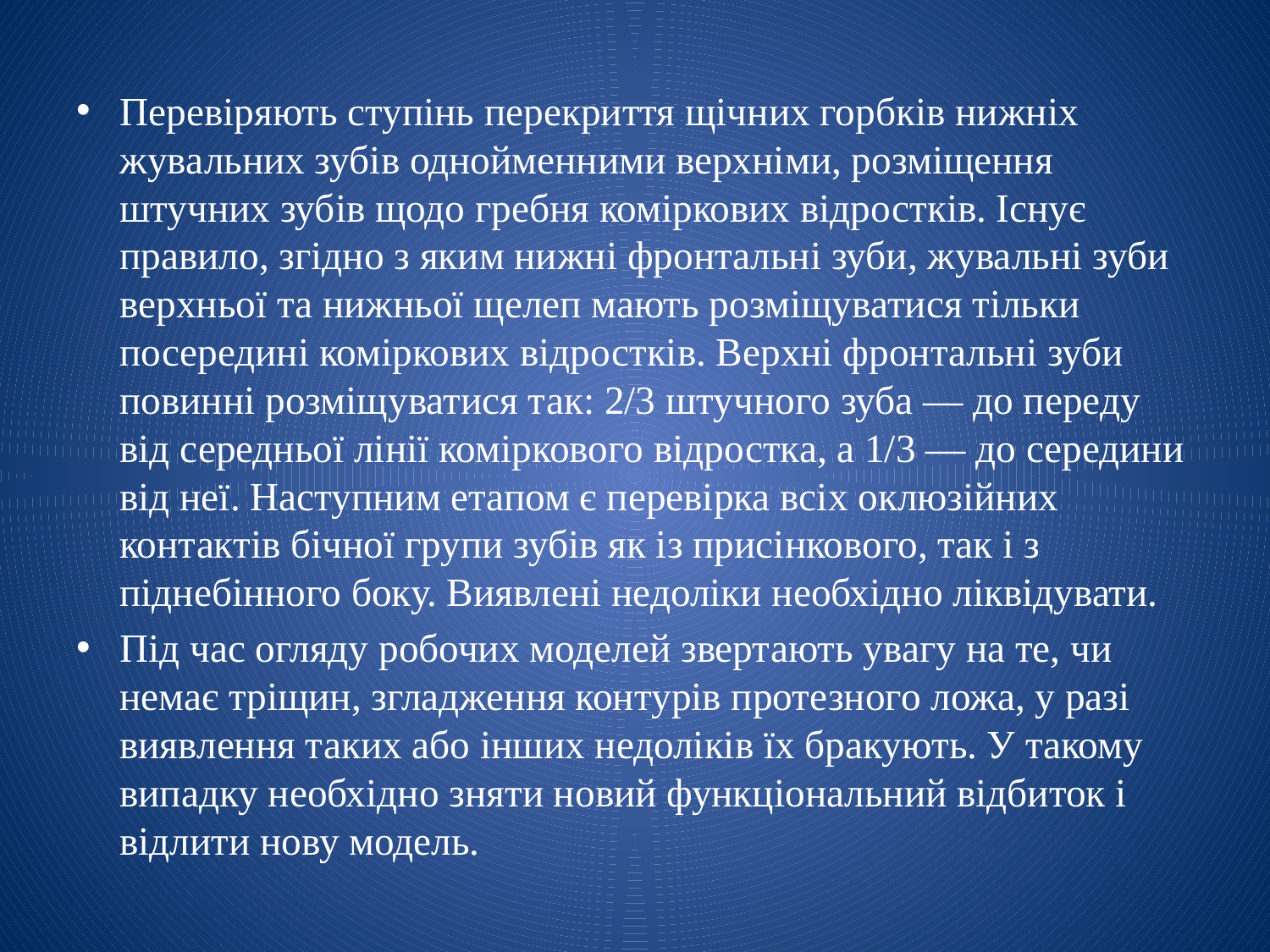

Перевіряють ступінь перекриття щічних горбків нижніх жувальних зубів однойменними верхніми, розміщення штучних зубів щодо гребня коміркових відростків. Існує правило, згідно з яким нижні фронтальні зуби, жувальні зуби верхньої та нижньої щелеп мають розміщуватися тільки посередині коміркових відростків. Верхні фронтальні зуби повинні розміщуватися так: 2/3 штучного зуба — до переду від середньої лінії коміркового відростка, а 1/3 — до середини від неї. Наступним етапом є перевірка всіх оклюзійних контактів бічної групи зубів як із присінкового, так і з піднебінного боку. Виявлені недоліки необхідно ліквідувати.
Під час огляду робочих моделей звертають увагу на те, чи немає тріщин, згладження контурів протезного ложа, у разі виявлення таких або інших недоліків їх бракують. У такому випадку необхідно зняти новий функціональний відбиток і відлити нову модель.